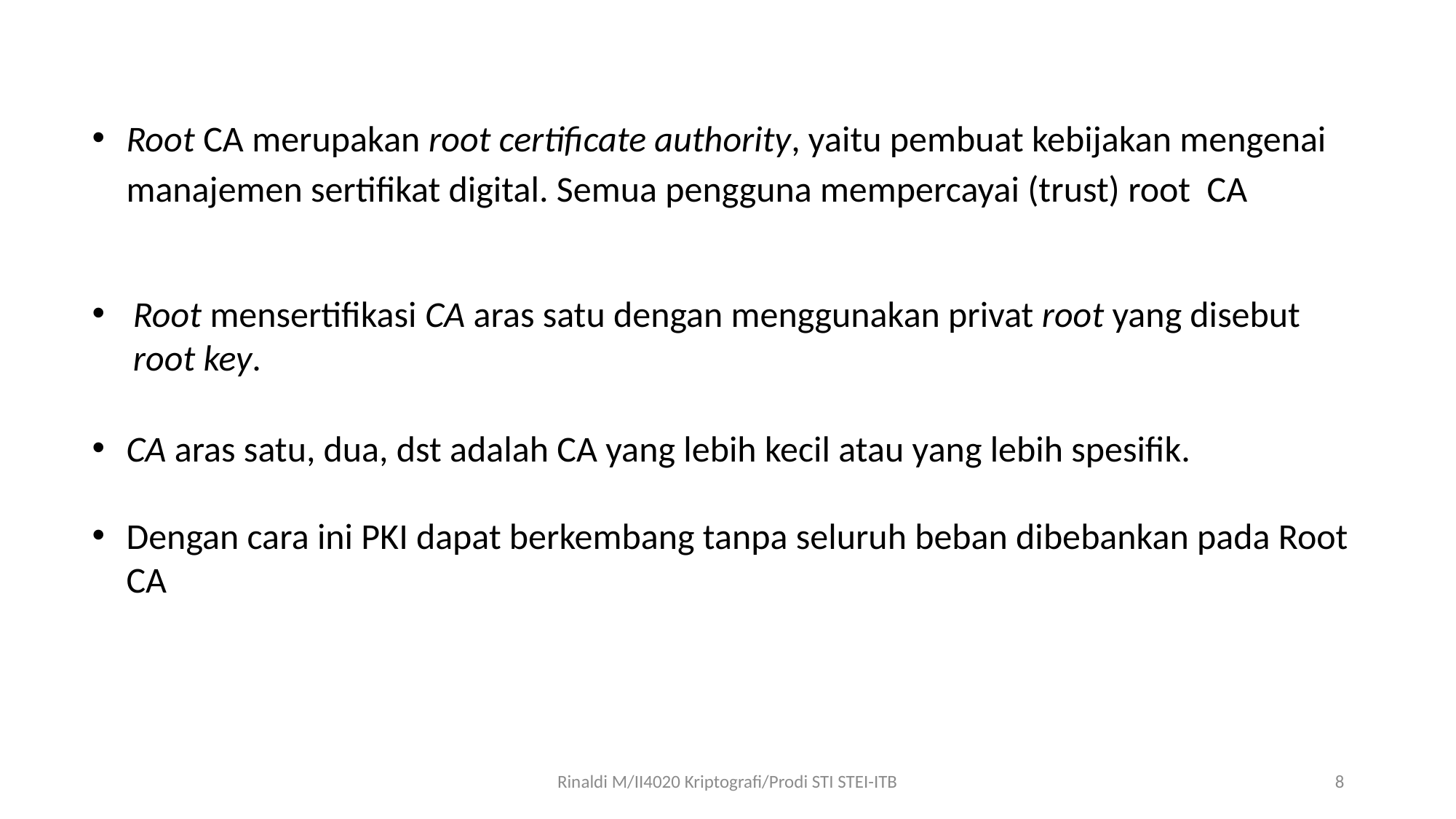

Root CA merupakan root certificate authority, yaitu pembuat kebijakan mengenai manajemen sertifikat digital. Semua pengguna mempercayai (trust) root  CA
Root mensertifikasi CA aras satu dengan menggunakan privat root yang disebut root key.
CA aras satu, dua, dst adalah CA yang lebih kecil atau yang lebih spesifik.

Dengan cara ini PKI dapat berkembang tanpa seluruh beban dibebankan pada Root CA
Rinaldi M/II4020 Kriptografi/Prodi STI STEI-ITB
8